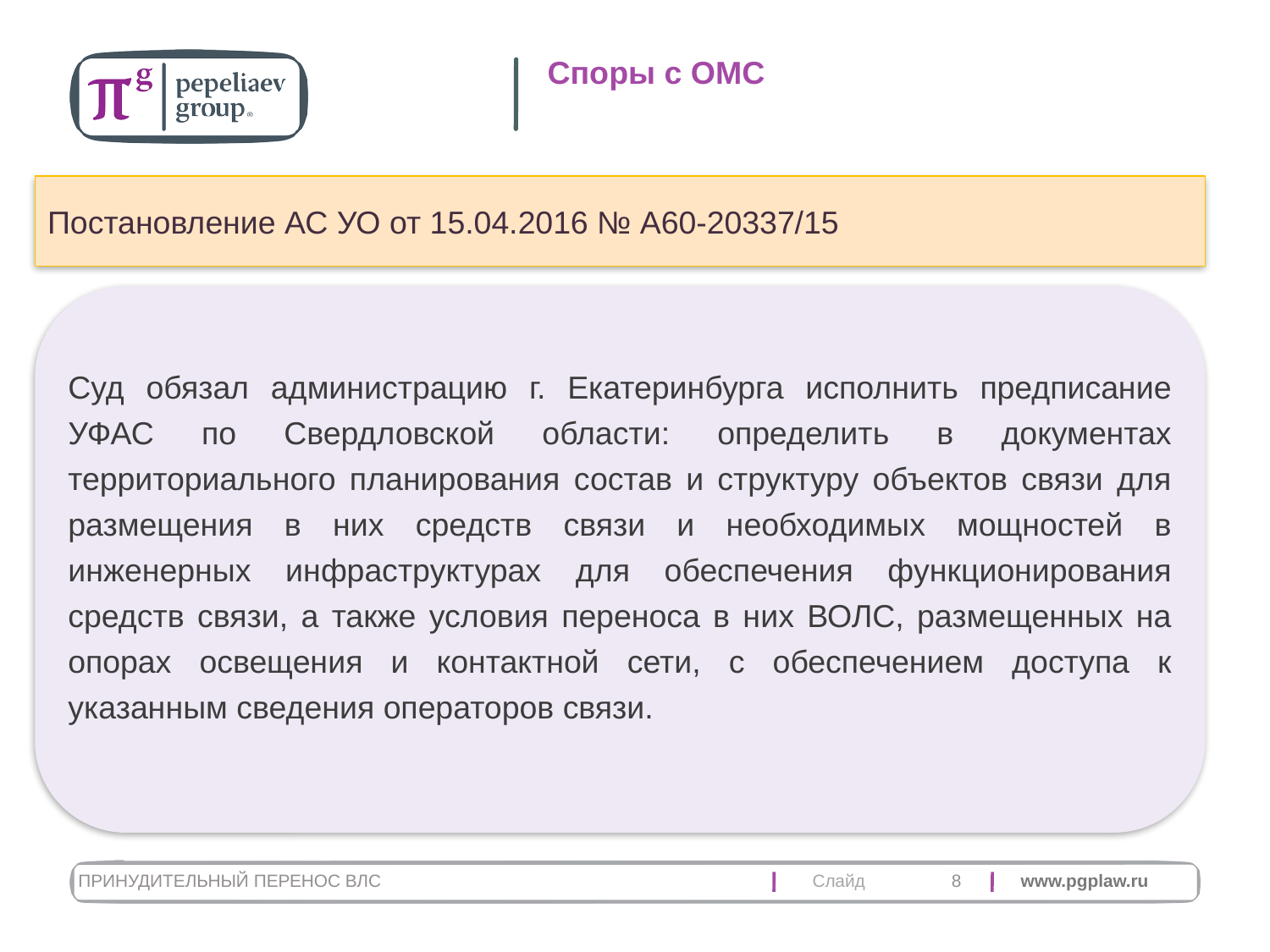

# Споры с ОМС
Постановление АС УО от 15.04.2016 № А60-20337/15

Суд обязал администрацию г. Екатеринбурга исполнить предписание УФАС по Свердловской области: определить в документах территориального планирования состав и структуру объектов связи для размещения в них средств связи и необходимых мощностей в инженерных инфраструктурах для обеспечения функционирования средств связи, а также условия переноса в них ВОЛС, размещенных на опорах освещения и контактной сети, с обеспечением доступа к указанным сведения операторов связи.

8

Принудительный перенос ВЛС